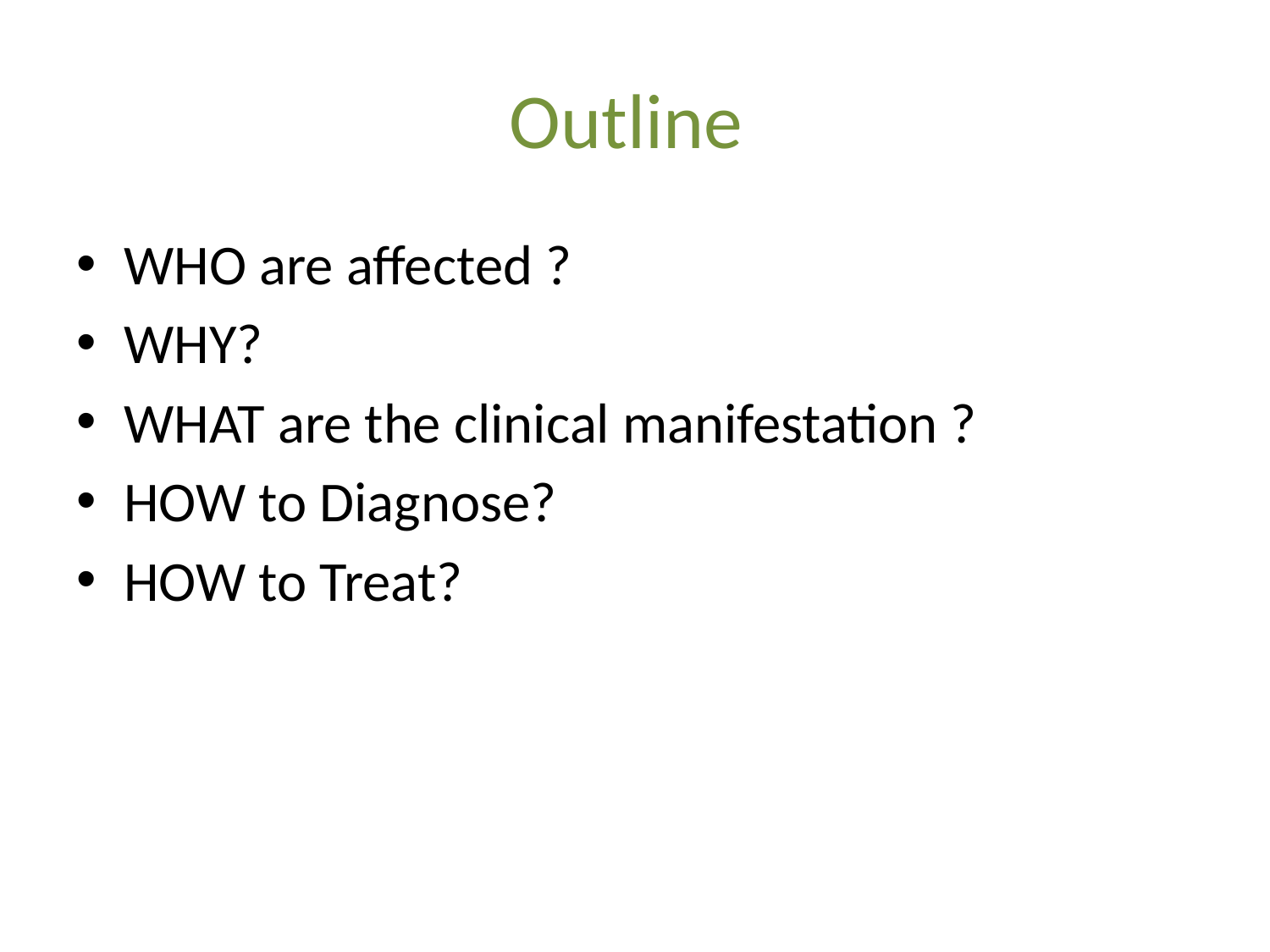

# Outline
WHO are affected ?
WHY?
WHAT are the clinical manifestation ?
HOW to Diagnose?
HOW to Treat?